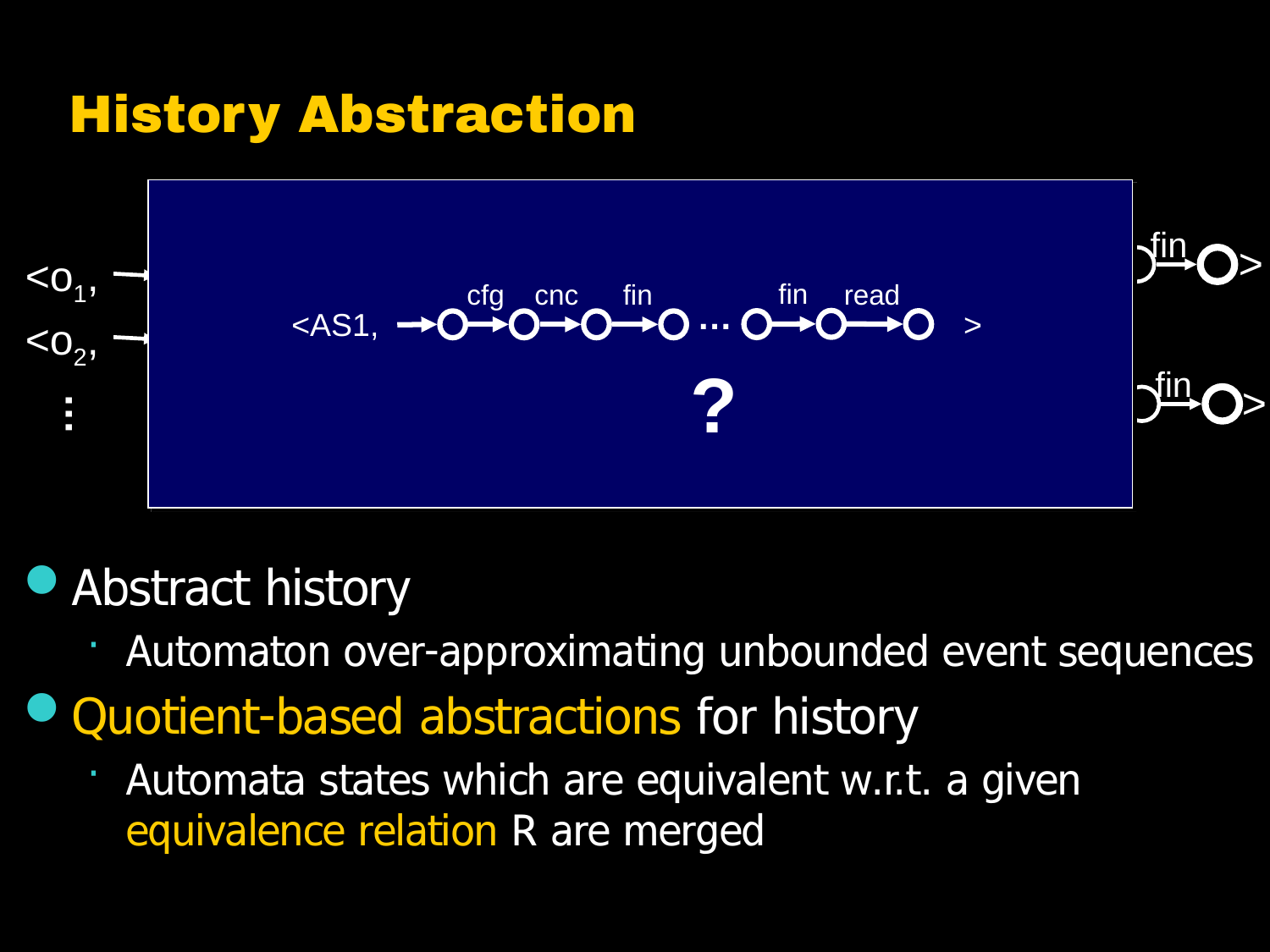

# History Abstraction

fin
cfg
cnc
fin
read
…

<AS1,                                                                  >
cfg
cnc
fin

<allocated at AS1,                               >
cfg
cnc
fin

<o1,                               >

cfg
cnc
fin

<o2,                               >
…
?
cfg
cnc
fin

<allocated at ASk,                               >
…
Abstract history
Automaton over-approximating unbounded event sequences
Quotient-based abstractions for history
Automata states which are equivalent w.r.t. a given equivalence relation R are merged